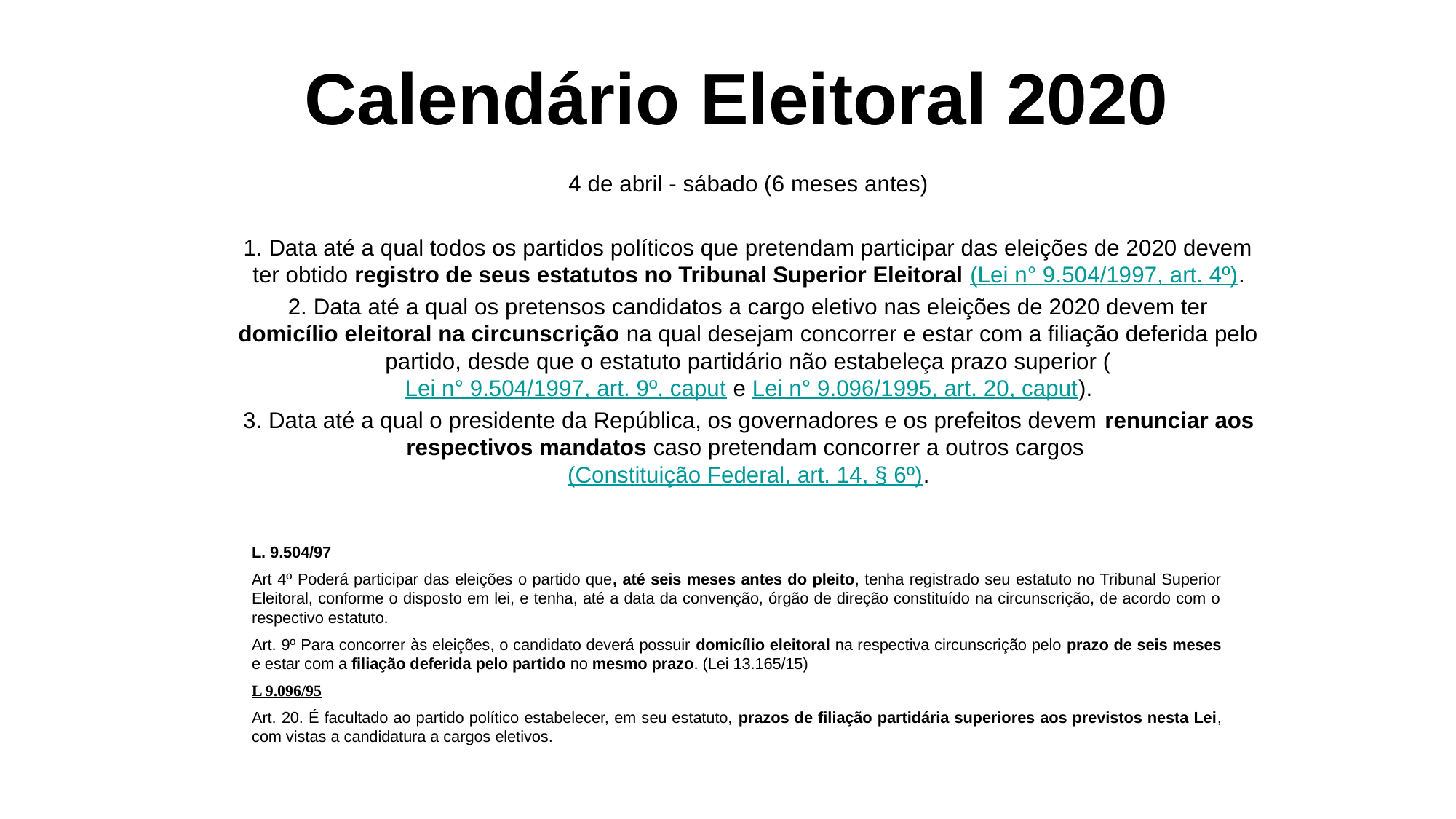

# Calendário Eleitoral 2020
4 de abril - sábado (6 meses antes)

1. Data até a qual todos os partidos políticos que pretendam participar das eleições de 2020 devem ter obtido registro de seus estatutos no Tribunal Superior Eleitoral (Lei n° 9.504/1997, art. 4º).
2. Data até a qual os pretensos candidatos a cargo eletivo nas eleições de 2020 devem ter domicílio eleitoral na circunscrição na qual desejam concorrer e estar com a filiação deferida pelo partido, desde que o estatuto partidário não estabeleça prazo superior (Lei n° 9.504/1997, art. 9º, caput e Lei n° 9.096/1995, art. 20, caput).
3. Data até a qual o presidente da República, os governadores e os prefeitos devem renunciar aos respectivos mandatos caso pretendam concorrer a outros cargos (Constituição Federal, art. 14, § 6º).

L. 9.504/97
Art 4º Poderá participar das eleições o partido que, até seis meses antes do pleito, tenha registrado seu estatuto no Tribunal Superior Eleitoral, conforme o disposto em lei, e tenha, até a data da convenção, órgão de direção constituído na circunscrição, de acordo com o respectivo estatuto.
Art. 9º Para concorrer às eleições, o candidato deverá possuir domicílio eleitoral na respectiva circunscrição pelo prazo de seis meses e estar com a filiação deferida pelo partido no mesmo prazo. (Lei 13.165/15)
L 9.096/95
Art. 20. É facultado ao partido político estabelecer, em seu estatuto, prazos de filiação partidária superiores aos previstos nesta Lei, com vistas a candidatura a cargos eletivos.